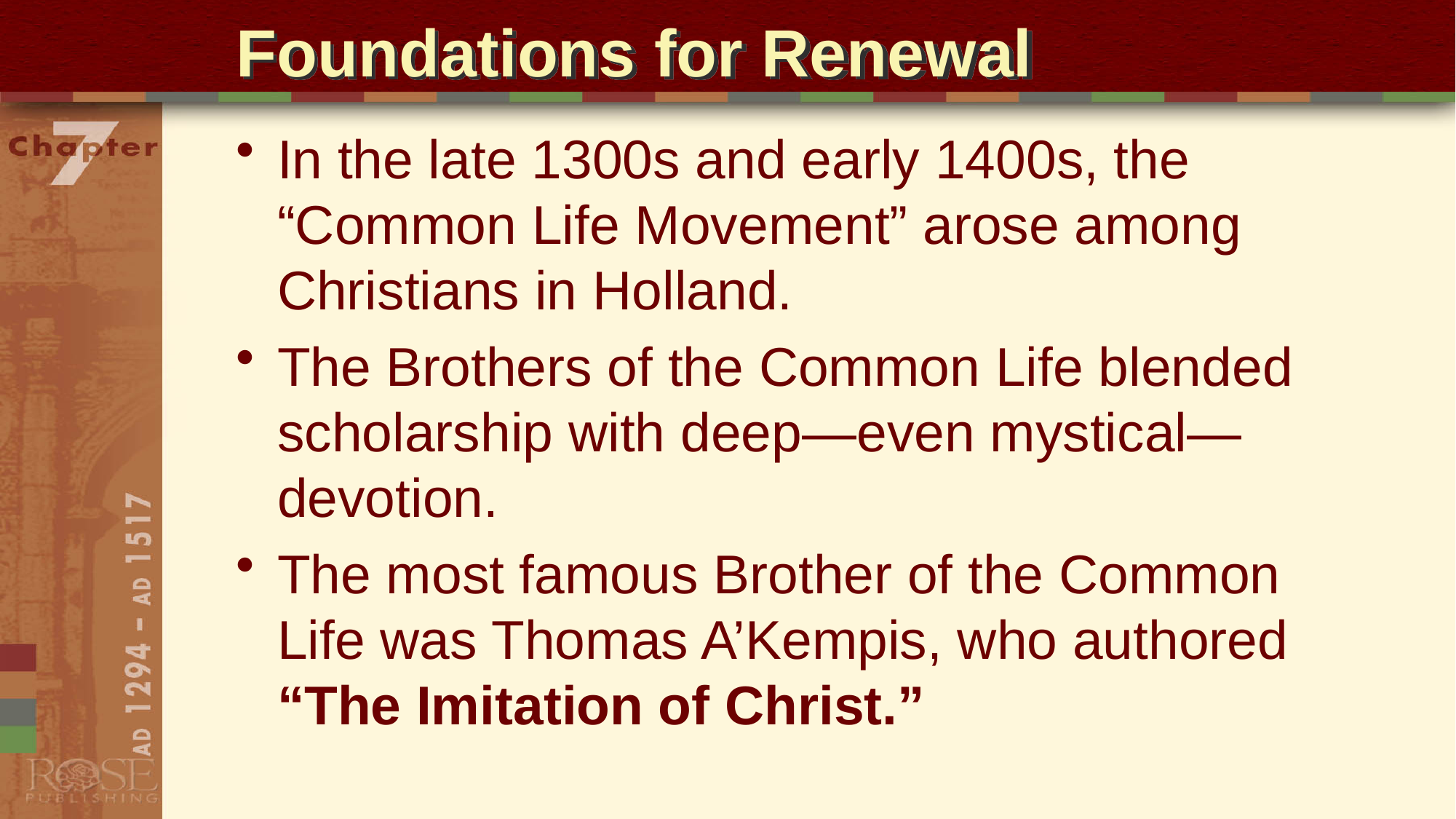

# Foundations for Renewal
In the late 1300s and early 1400s, the “Common Life Movement” arose among Christians in Holland.
The Brothers of the Common Life blended scholarship with deep—even mystical—devotion.
The most famous Brother of the Common Life was Thomas A’Kempis, who authored “The Imitation of Christ.”